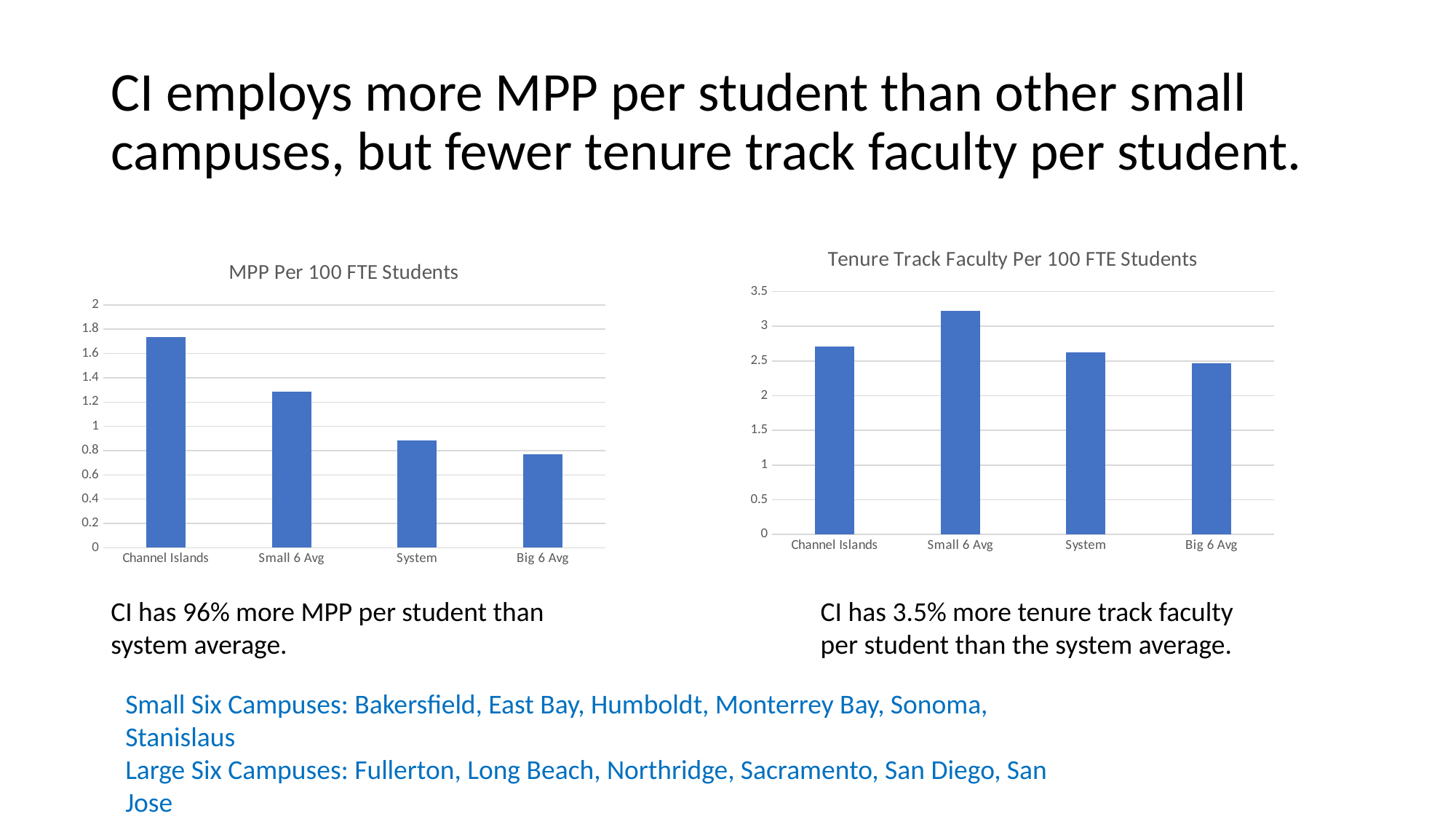

# CI employs more MPP per student than other small campuses, but fewer tenure track faculty per student.

### Chart: Tenure Track Faculty Per 100 FTE Students

| Category |  |
|---|---|
| Channel Islands | 2.7127754882637523 |
| Small 6 Avg | 3.222183020380964 |
| System | 2.6199194701368422 |
| Big 6 Avg | 2.4668196277862715 |

### Chart: MPP Per 100 FTE Students

| Category |  |
|---|---|
| Channel Islands | 1.7373230603834438 |
| Small 6 Avg | 1.2871637079318627 |
| System | 0.886348826578745 |
| Big 6 Avg | 0.769995428039103 |
CI has 96% more MPP per student than
system average.
CI has 3.5% more tenure track faculty
per student than the system average.
Small Six Campuses: Bakersfield, East Bay, Humboldt, Monterrey Bay, Sonoma, Stanislaus
Large Six Campuses: Fullerton, Long Beach, Northridge, Sacramento, San Diego, San Jose